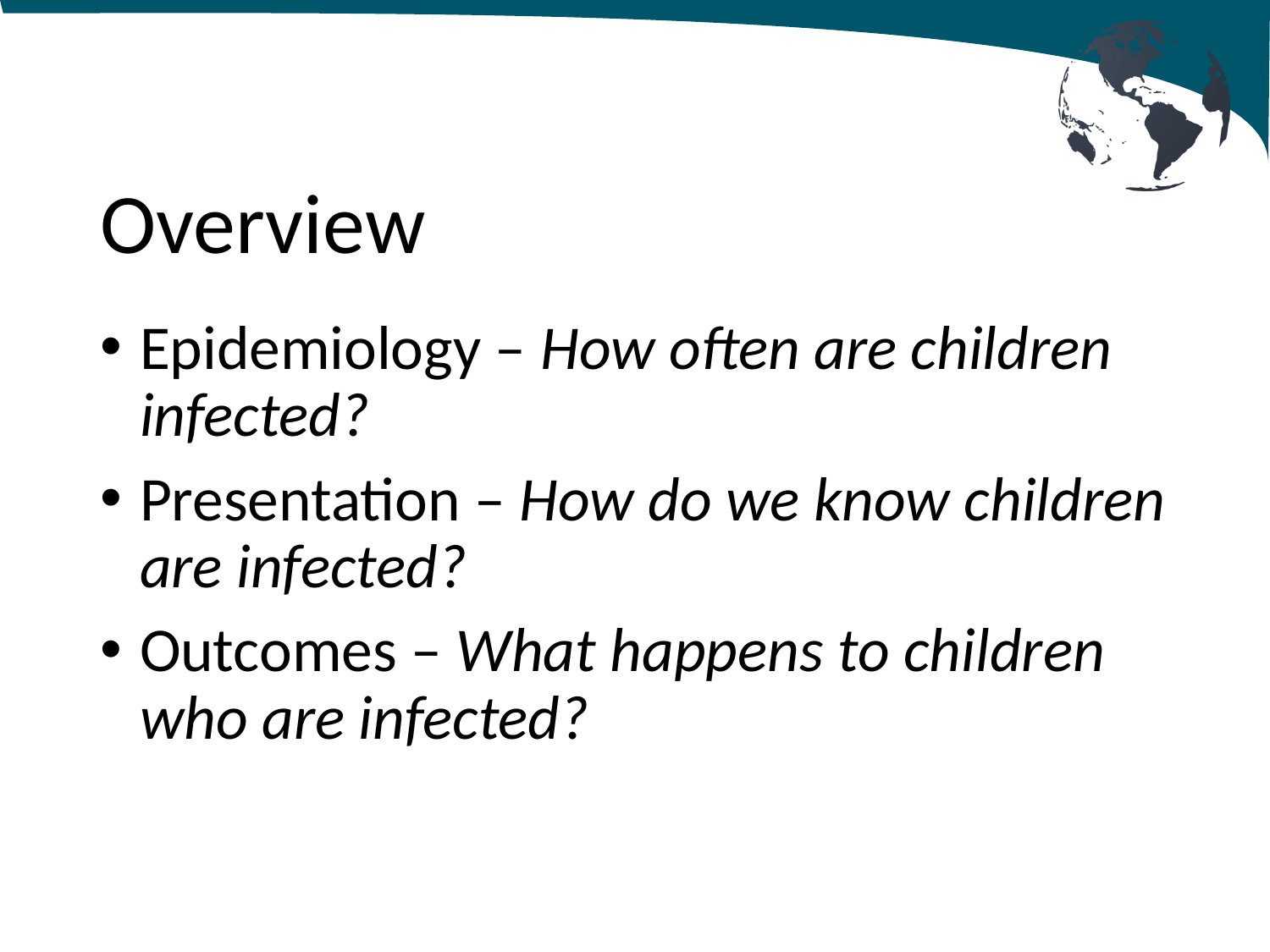

# Overview
Epidemiology – How often are children infected?
Presentation – How do we know children are infected?
Outcomes – What happens to children who are infected?